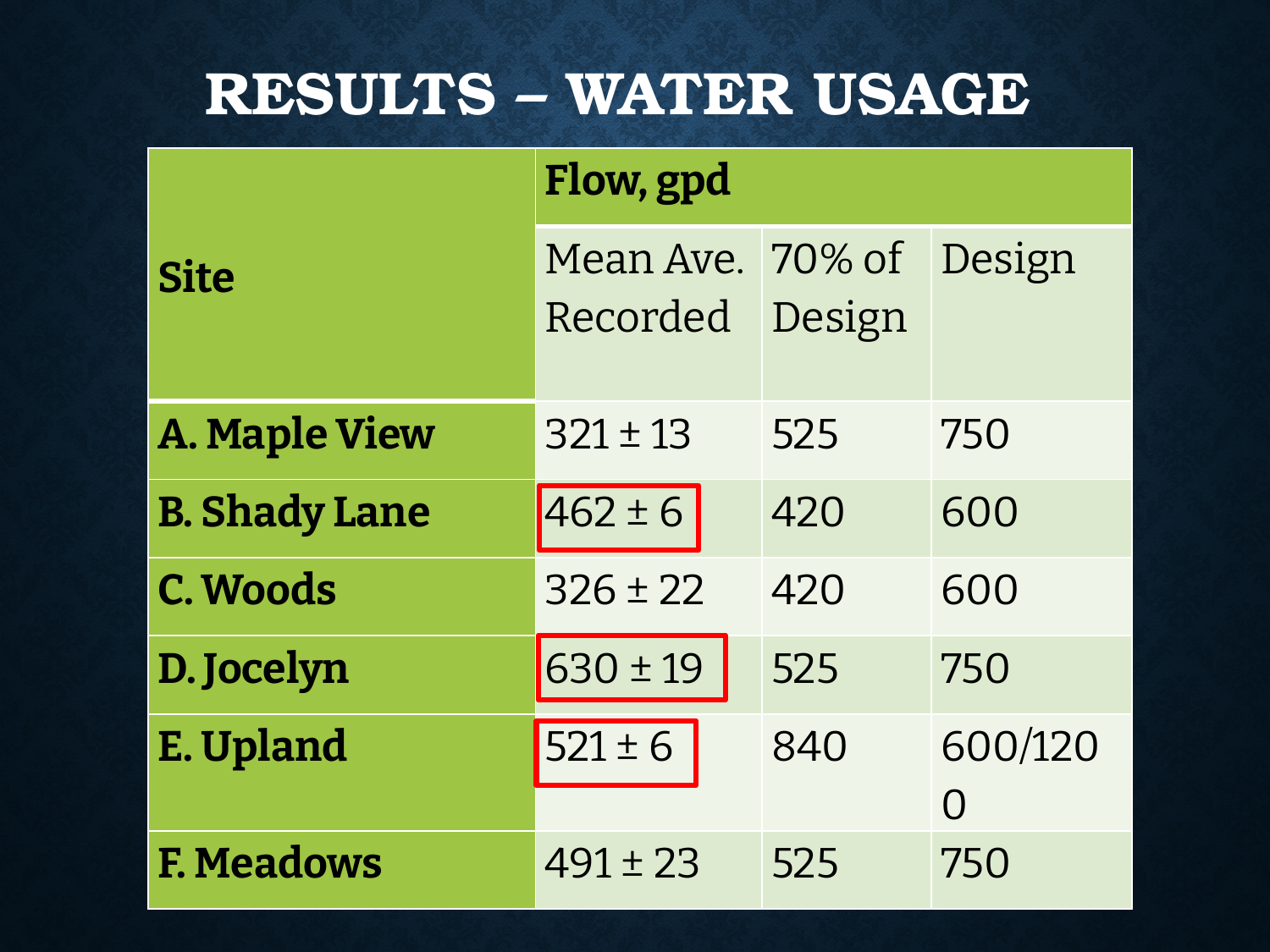

# Results – Water usage
| Site | Flow, gpd |  |  |
| --- | --- | --- | --- |
|  | Mean Ave. Recorded | 70% of Design | Design |
| A. Maple View | 321 ± 13 | 525 | 750 |
| B. Shady Lane | 462 ± 6 | 420 | 600 |
| C. Woods | 326 ± 22 | 420 | 600 |
| D. Jocelyn | 630 ± 19 | 525 | 750 |
| E. Upland | 521 ± 6 | 840 | 600/1200 |
| F. Meadows | 491 ± 23 | 525 | 750 |